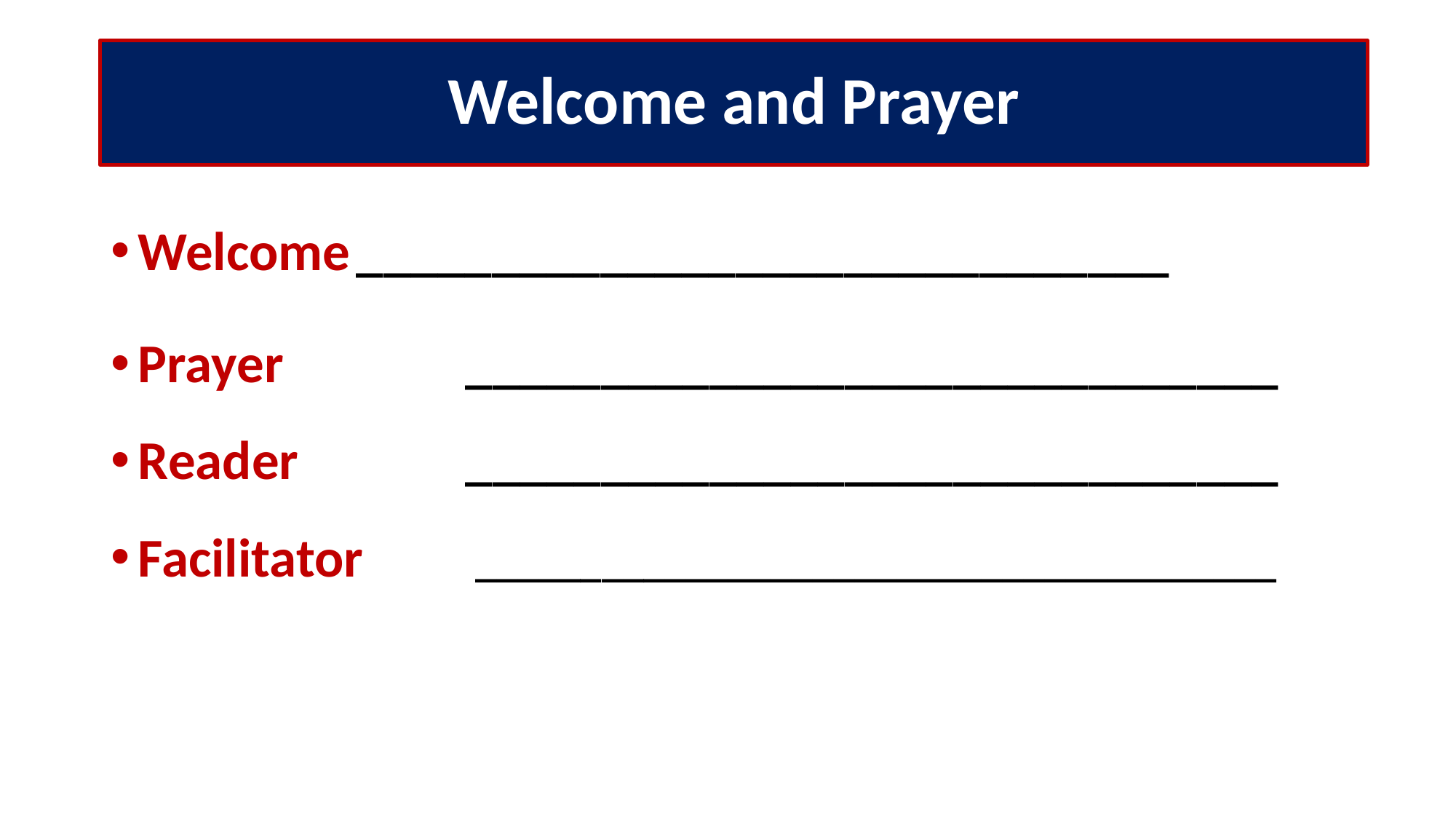

# Welcome and Prayer
Welcome	______________________________

Prayer 		______________________________
Reader	 	______________________________
Facilitator	 ______________________________________